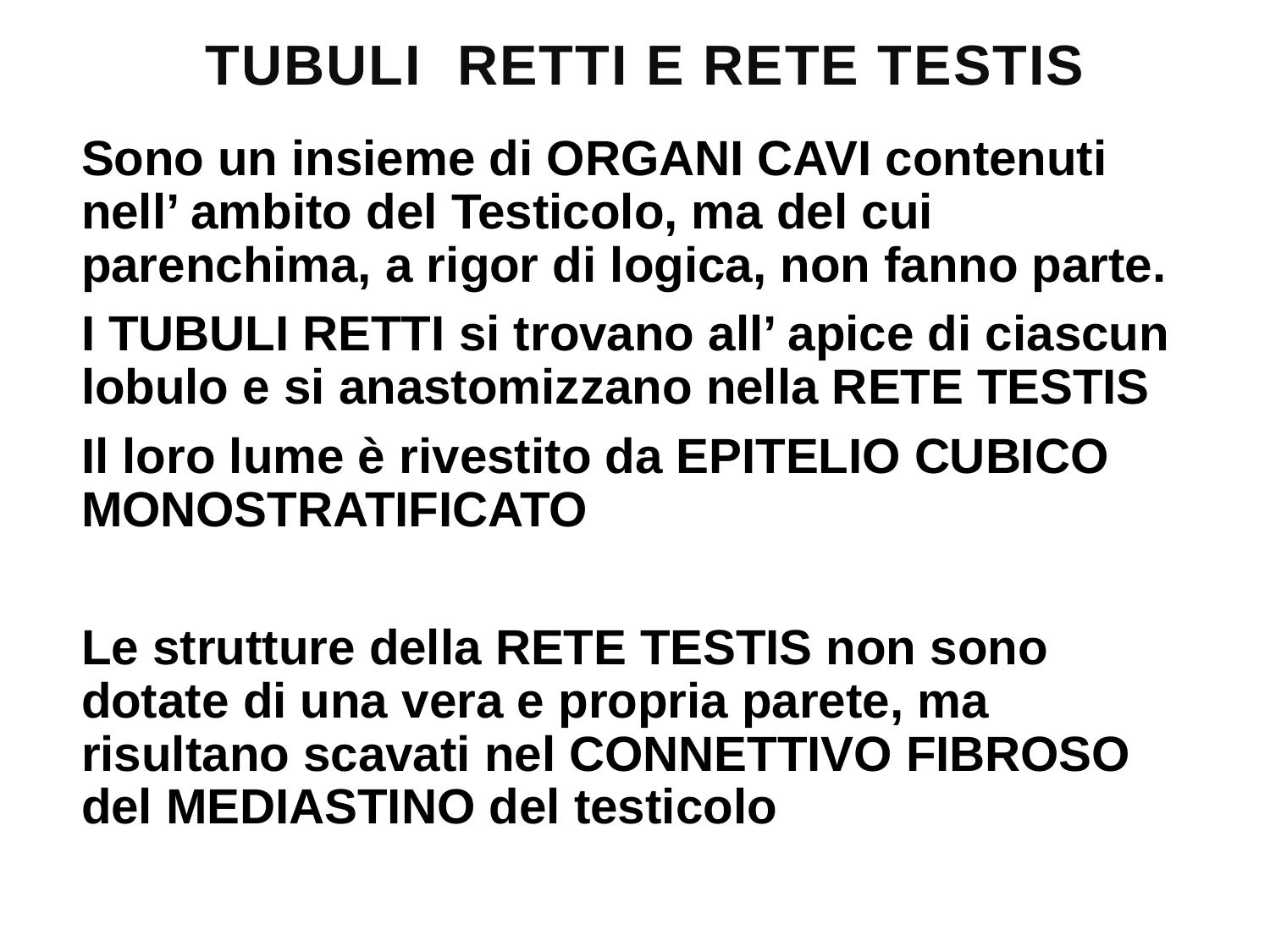

# TUBULI  RETTI e RETE TESTIS
Sono un insieme di ORGANI CAVI contenuti nell’ ambito del Testicolo, ma del cui parenchima, a rigor di logica, non fanno parte.
I TUBULI RETTI si trovano all’ apice di ciascun lobulo e si anastomizzano nella RETE TESTIS
Il loro lume è rivestito da EPITELIO CUBICO MONOSTRATIFICATO

Le strutture della RETE TESTIS non sono dotate di una vera e propria parete, ma risultano scavati nel CONNETTIVO FIBROSO del MEDIASTINO del testicolo